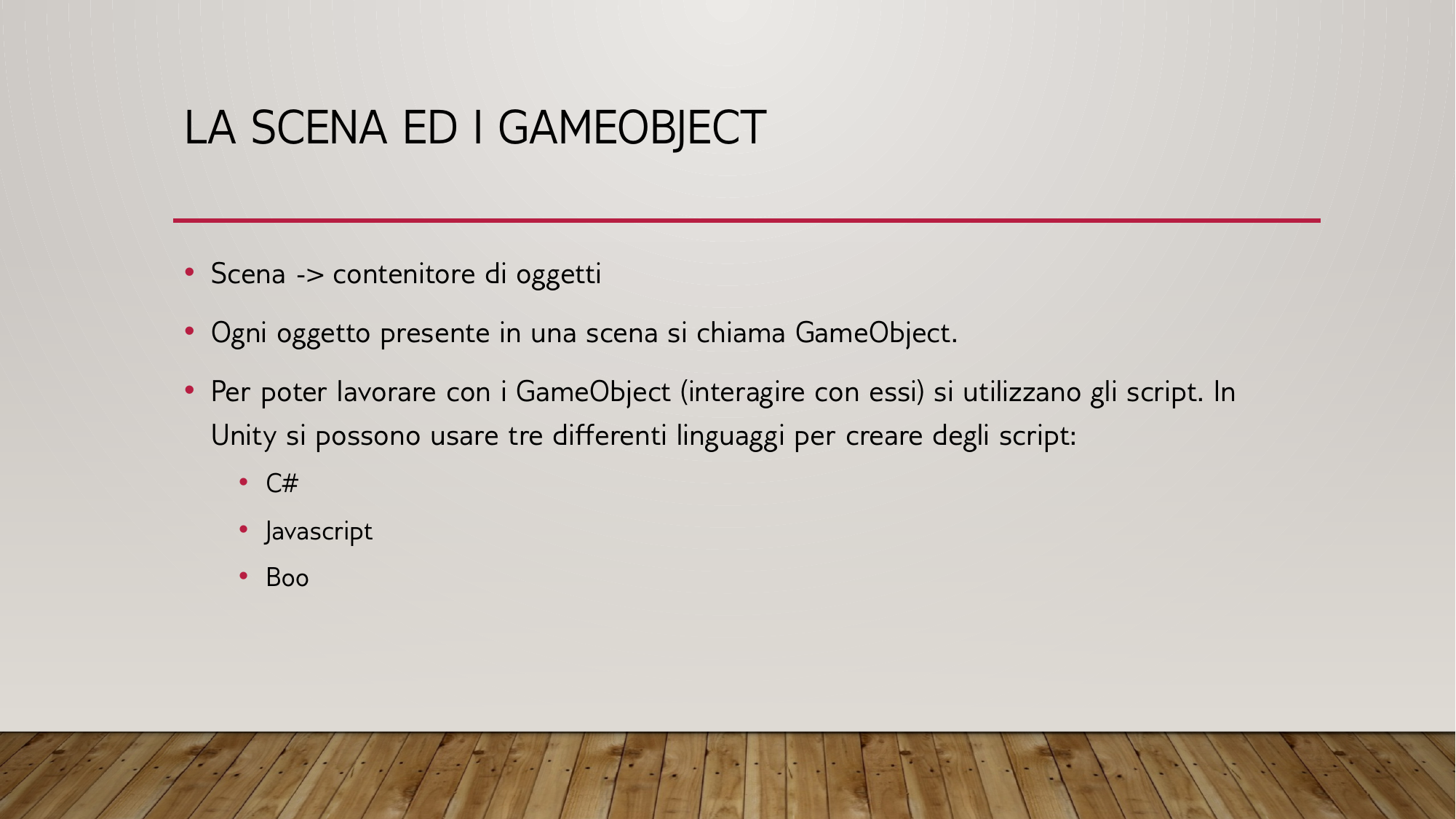

# La scena ed i gameObject
Scena -> contenitore di oggetti
Ogni oggetto presente in una scena si chiama GameObject.
Per poter lavorare con i GameObject (interagire con essi) si utilizzano gli script. In Unity si possono usare tre differenti linguaggi per creare degli script:
C#
Javascript
Boo